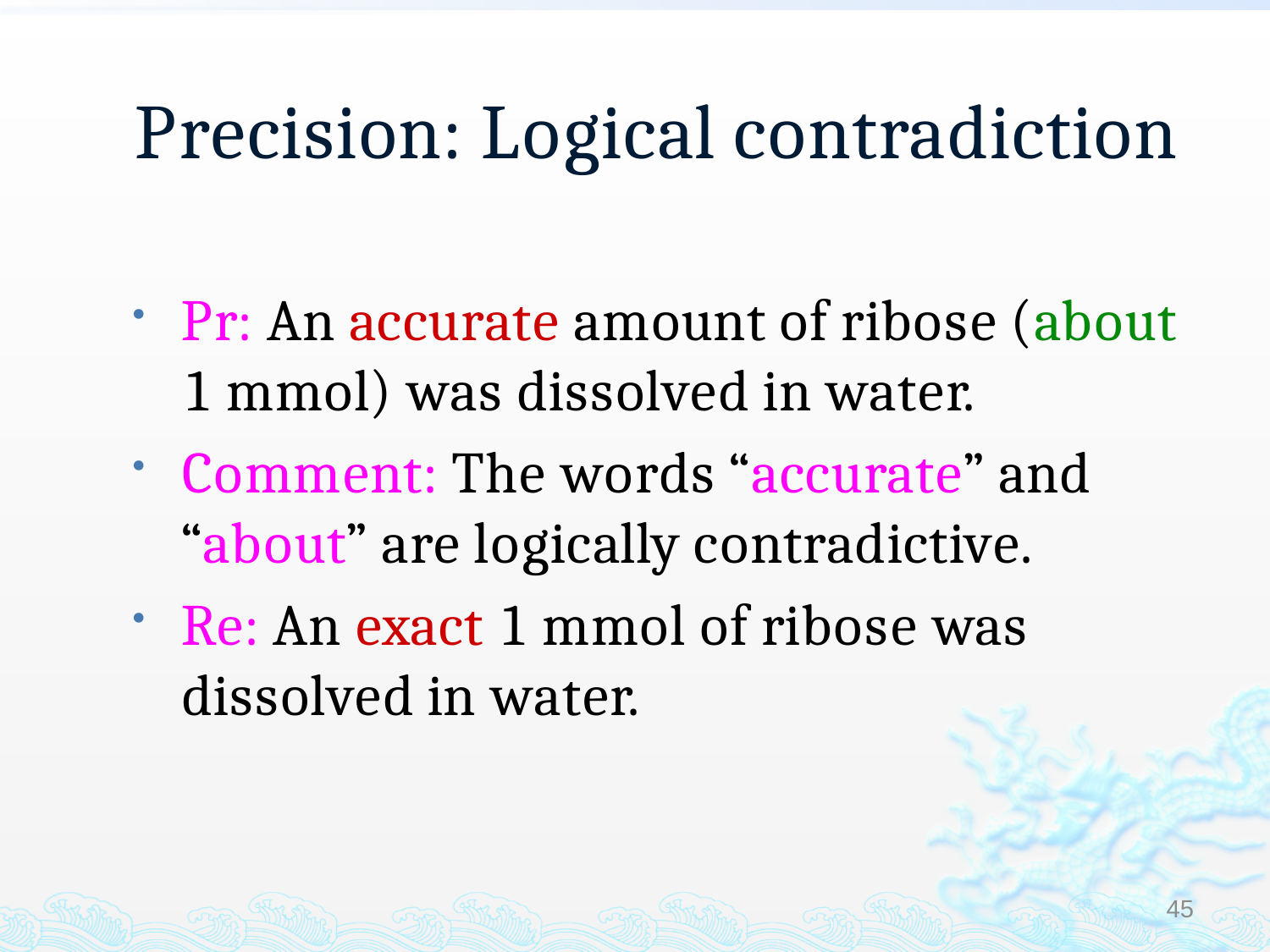

# Precision: Logical contradiction
Pr: An accurate amount of ribose (about 1 mmol) was dissolved in water.
Comment: The words “accurate” and “about” are logically contradictive.
Re: An exact 1 mmol of ribose was dissolved in water.
45